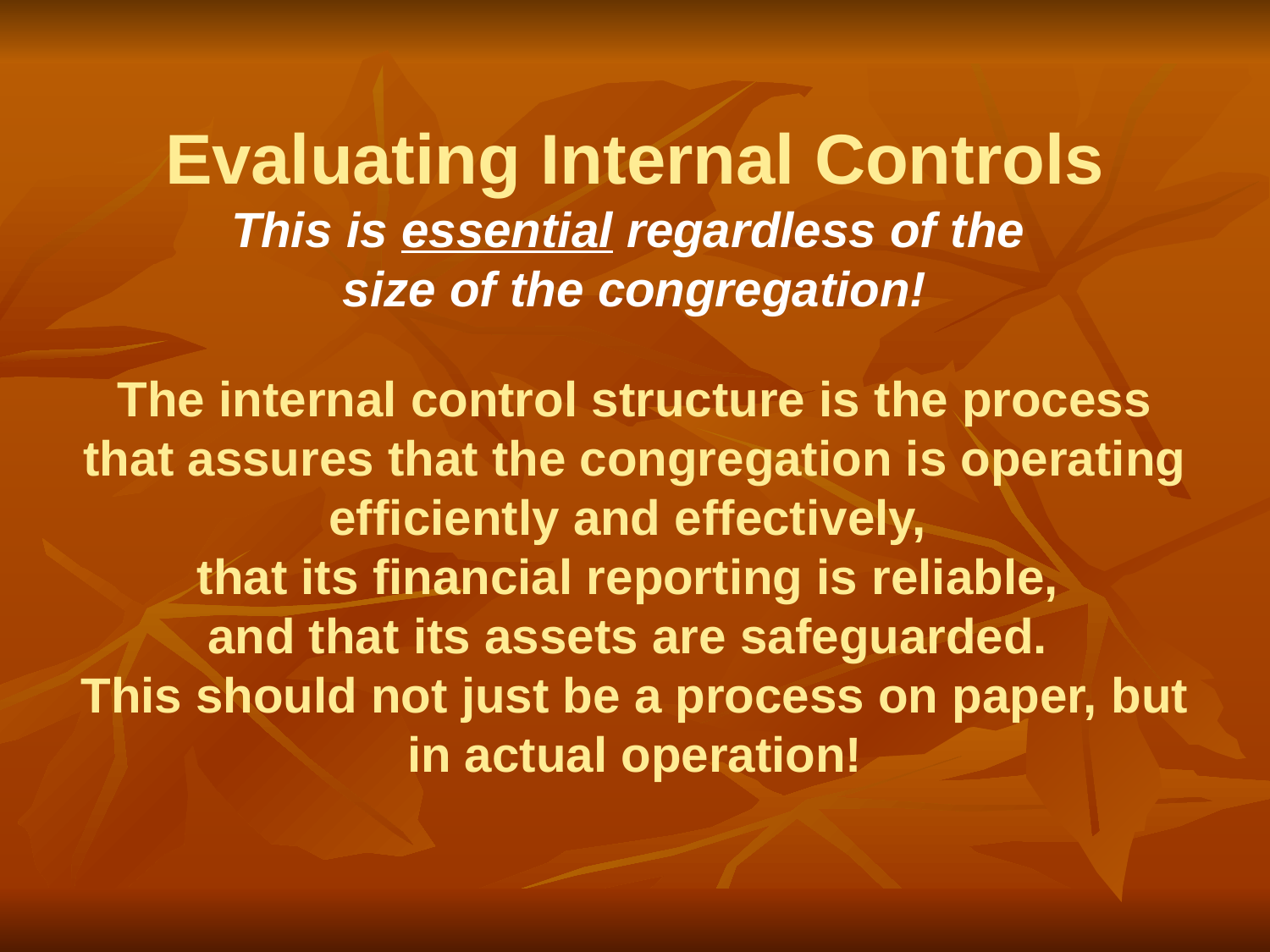

# Evaluating Internal Controls This is essential regardless of the size of the congregation! The internal control structure is the process that assures that the congregation is operating efficiently and effectively, that its financial reporting is reliable, and that its assets are safeguarded. This should not just be a process on paper, but in actual operation!